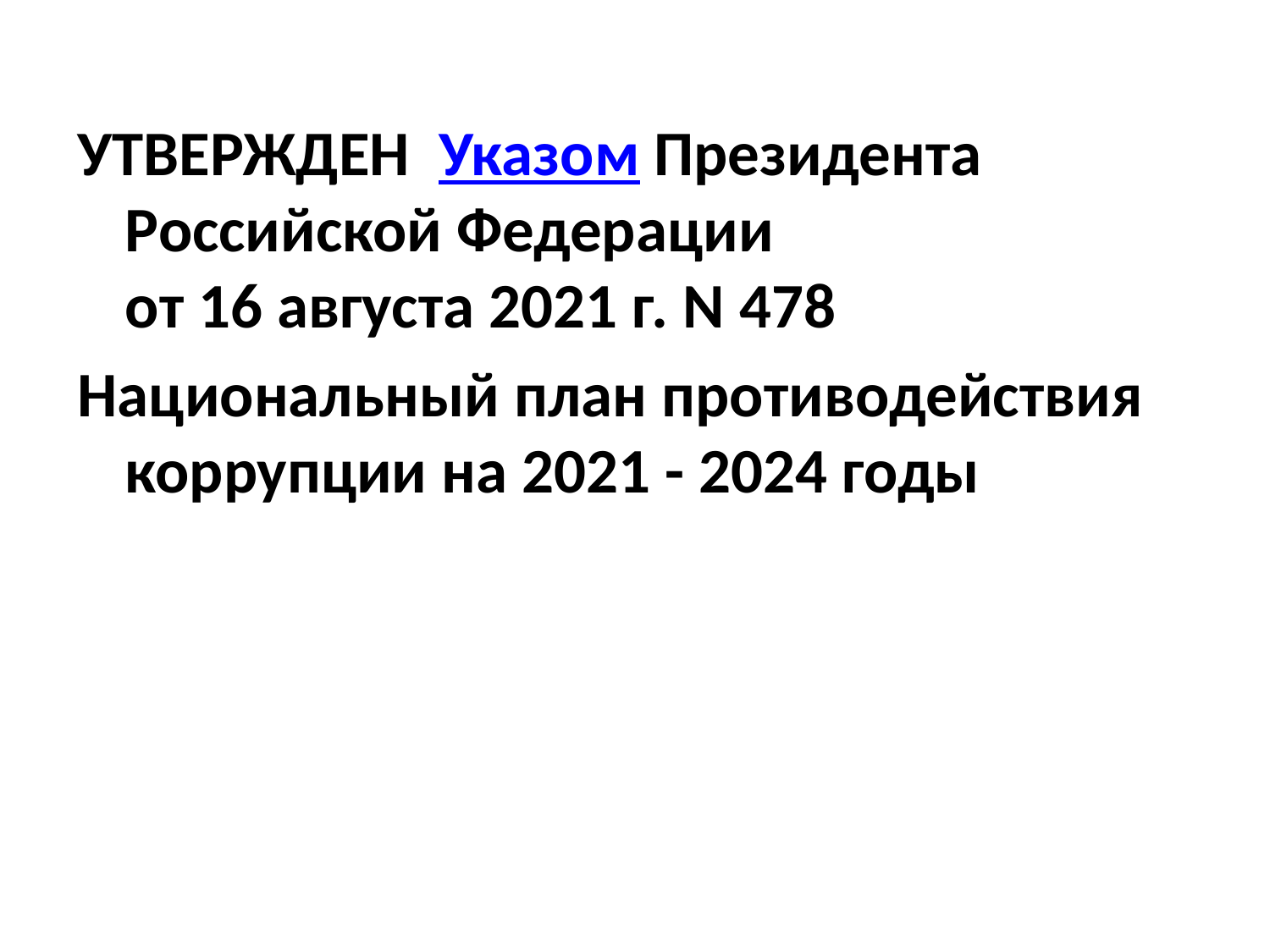

#
УТВЕРЖДЕН  Указом Президента
Российской Федерации
от 16 августа 2021 г. N 478
Национальный план противодействия коррупции на 2021 - 2024 годы